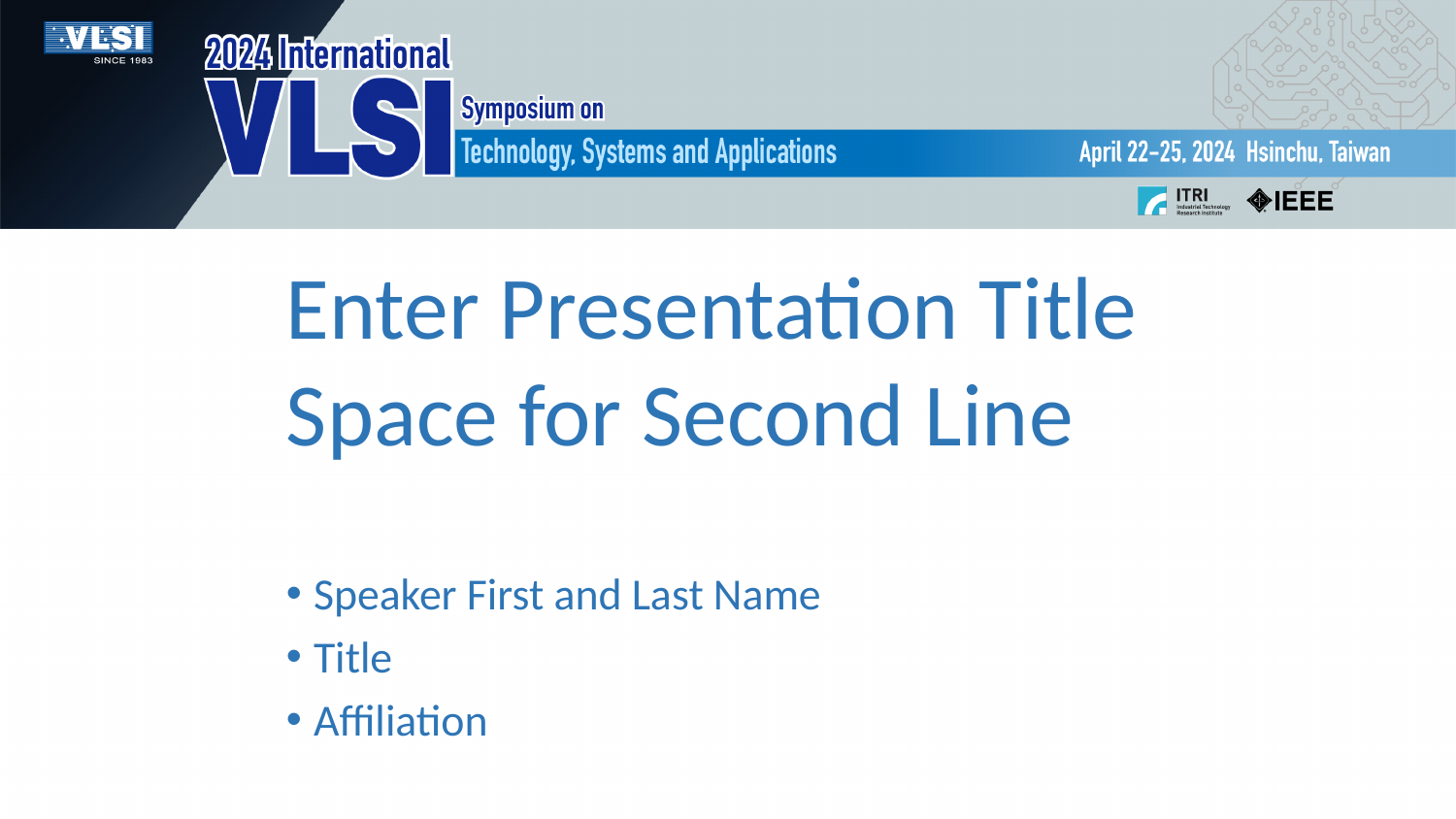

Enter Presentation Title
Space for Second Line
Speaker First and Last Name
Title
Affiliation